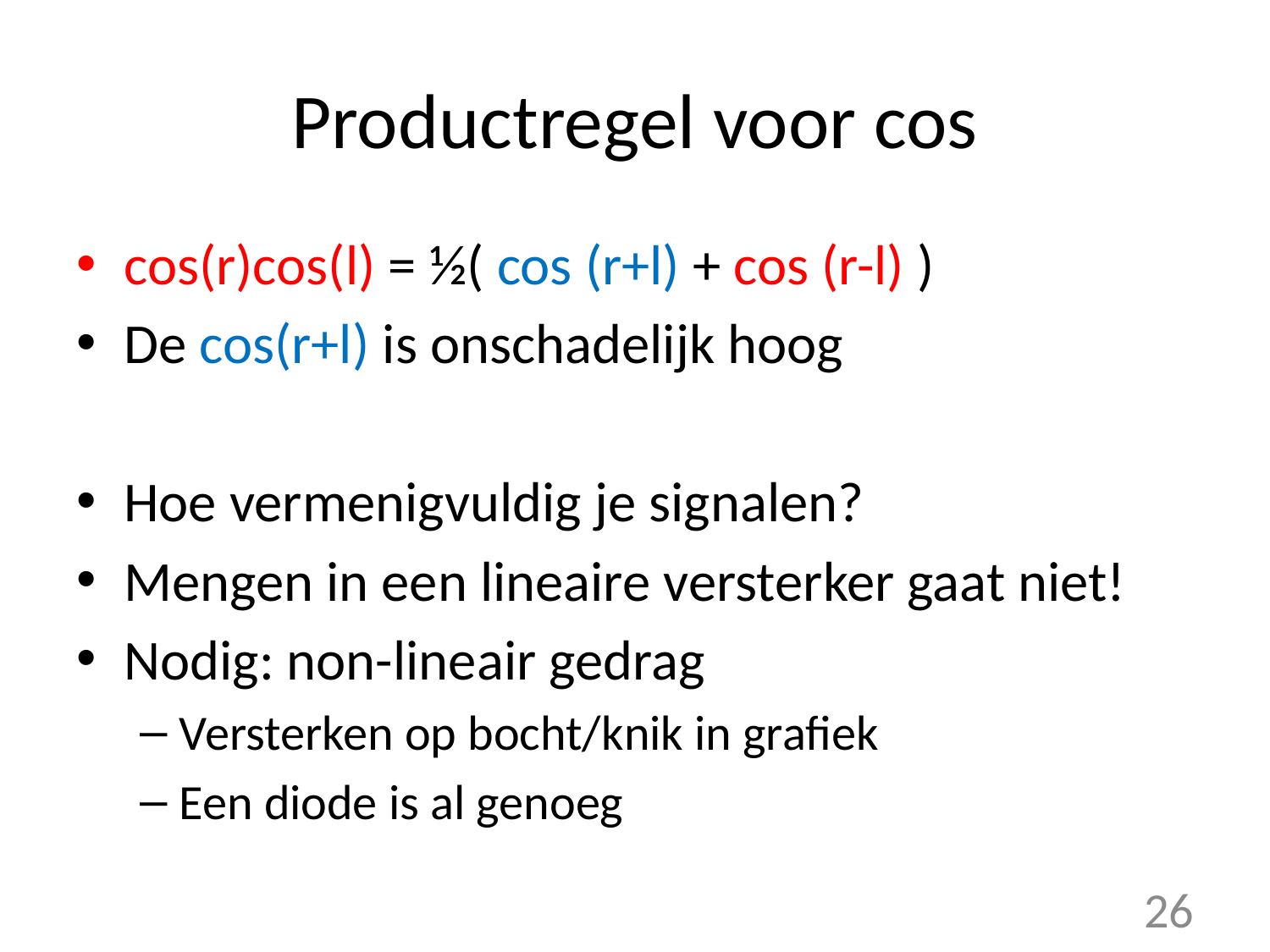

# Productregel voor cos
cos(r)cos(l) = ½( cos (r+l) + cos (r-l) )
De cos(r+l) is onschadelijk hoog

Hoe vermenigvuldig je signalen?
Mengen in een lineaire versterker gaat niet!
Nodig: non-lineair gedrag
Versterken op bocht/knik in grafiek
Een diode is al genoeg

26